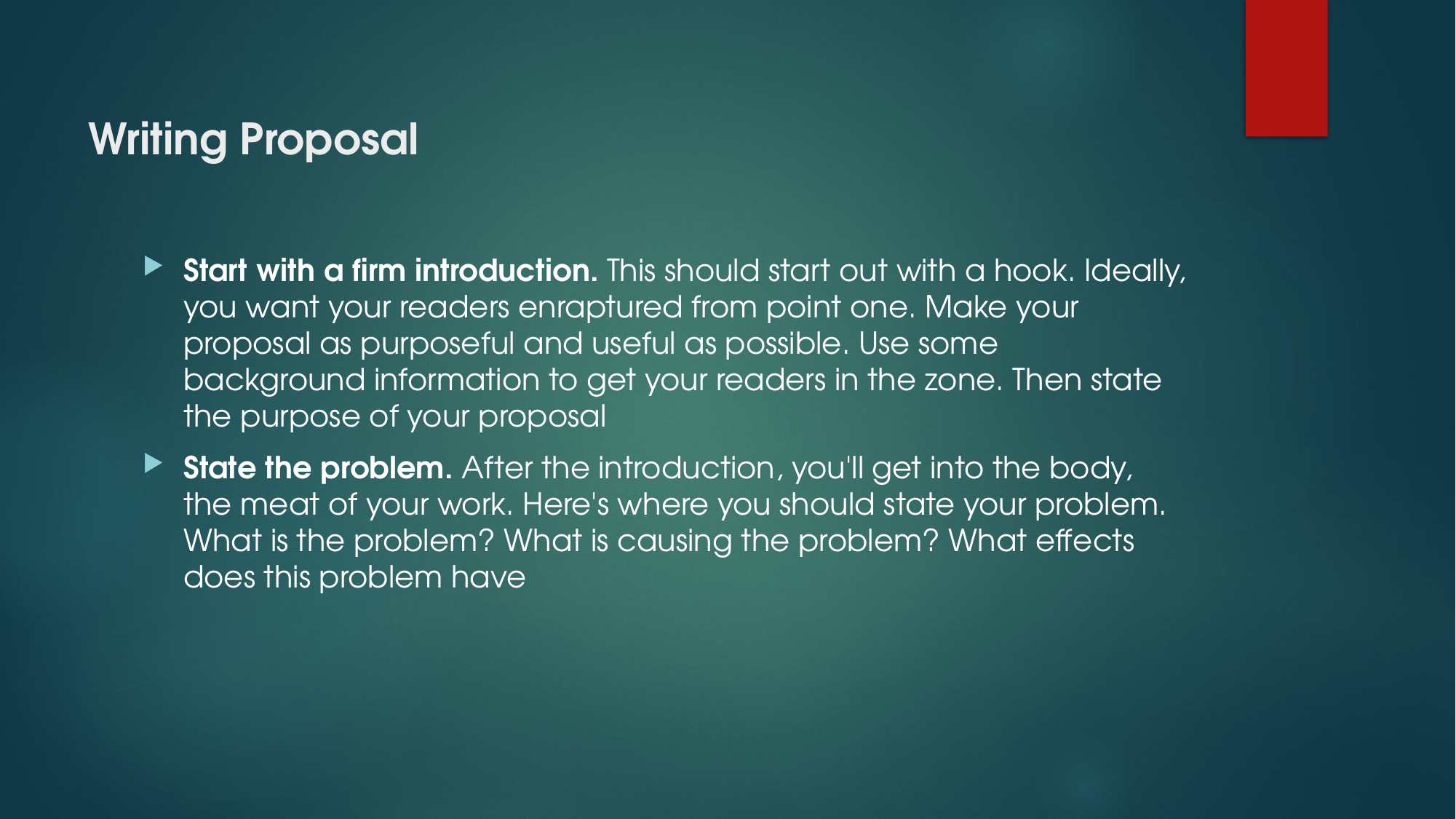

# Writing Proposal
Start with a firm introduction. This should start out with a hook. Ideally, you want your readers enraptured from point one. Make your proposal as purposeful and useful as possible. Use some background information to get your readers in the zone. Then state the purpose of your proposal
State the problem. After the introduction, you'll get into the body, the meat of your work. Here's where you should state your problem. What is the problem? What is causing the problem? What effects does this problem have